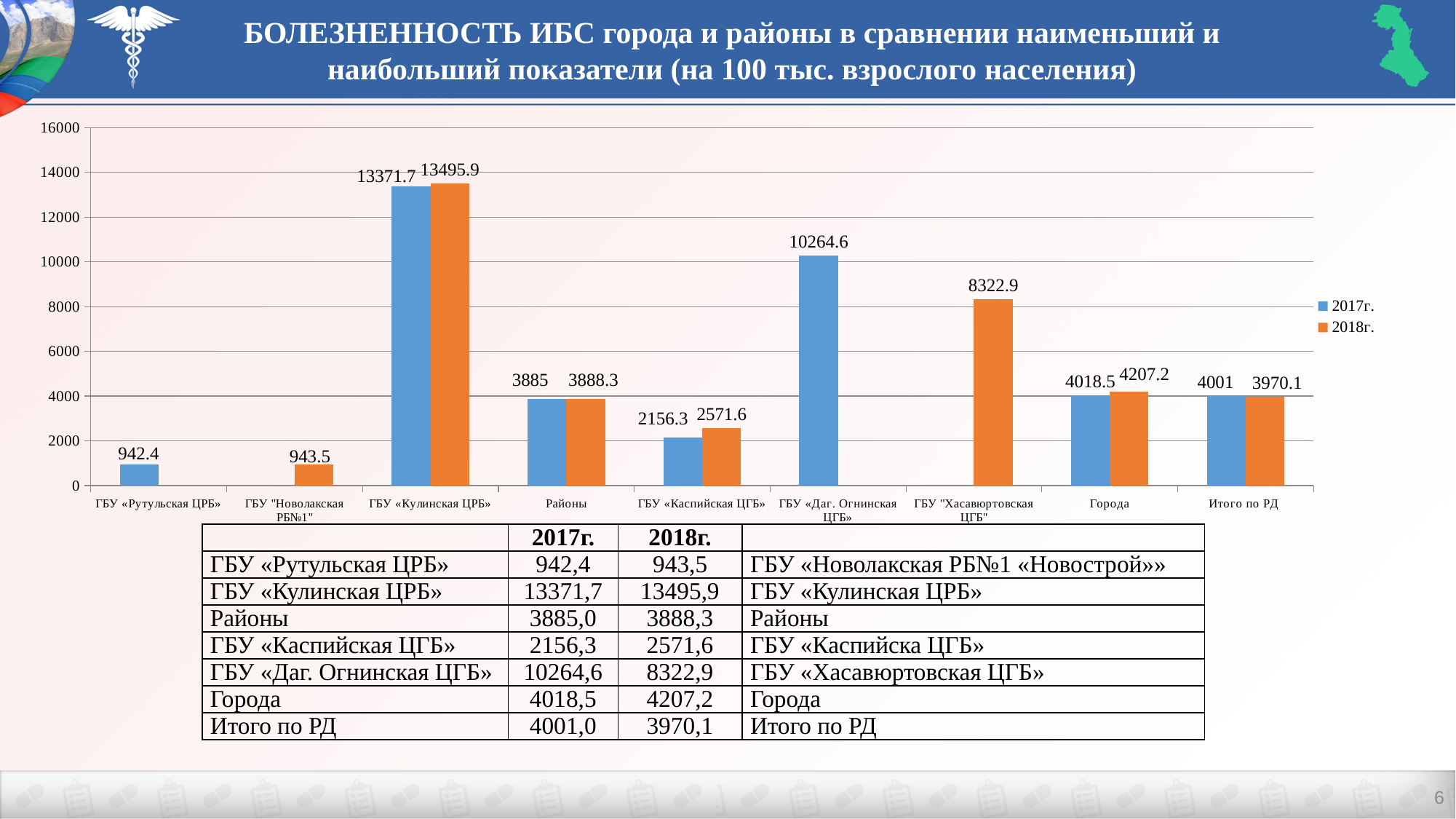

БОЛЕЗНЕННОСТЬ ИБС города и районы в сравнении наименьший и наибольший показатели (на 100 тыс. взрослого населения)

### Chart

| Category | 2017г. | 2018г. |
|---|---|---|
| ГБУ «Рутульская ЦРБ» | 942.4 | None |
| ГБУ "Новолакская РБ№1" | None | 943.5 |
| ГБУ «Кулинская ЦРБ» | 13371.7 | 13495.9 |
| Районы | 3885.0 | 3888.3 |
| ГБУ «Каспийская ЦГБ» | 2156.3 | 2571.6 |
| ГБУ «Даг. Огнинская ЦГБ» | 10264.6 | None |
| ГБУ "Хасавюртовская ЦГБ" | None | 8322.9 |
| Города | 4018.5 | 4207.2 |
| Итого по РД  | 4001.0 | 3970.1 |
|  | 2017г. | 2018г. |  |
| --- | --- | --- | --- |
| ГБУ «Рутульская ЦРБ» | 942,4 | 943,5 | ГБУ «Новолакская РБ№1 «Новострой»» |
| ГБУ «Кулинская ЦРБ» | 13371,7 | 13495,9 | ГБУ «Кулинская ЦРБ» |
| Районы | 3885,0 | 3888,3 | Районы |
| ГБУ «Каспийская ЦГБ» | 2156,3 | 2571,6 | ГБУ «Каспийска ЦГБ» |
| ГБУ «Даг. Огнинская ЦГБ» | 10264,6 | 8322,9 | ГБУ «Хасавюртовская ЦГБ» |
| Города | 4018,5 | 4207,2 | Города |
| Итого по РД | 4001,0 | 3970,1 | Итого по РД |
6